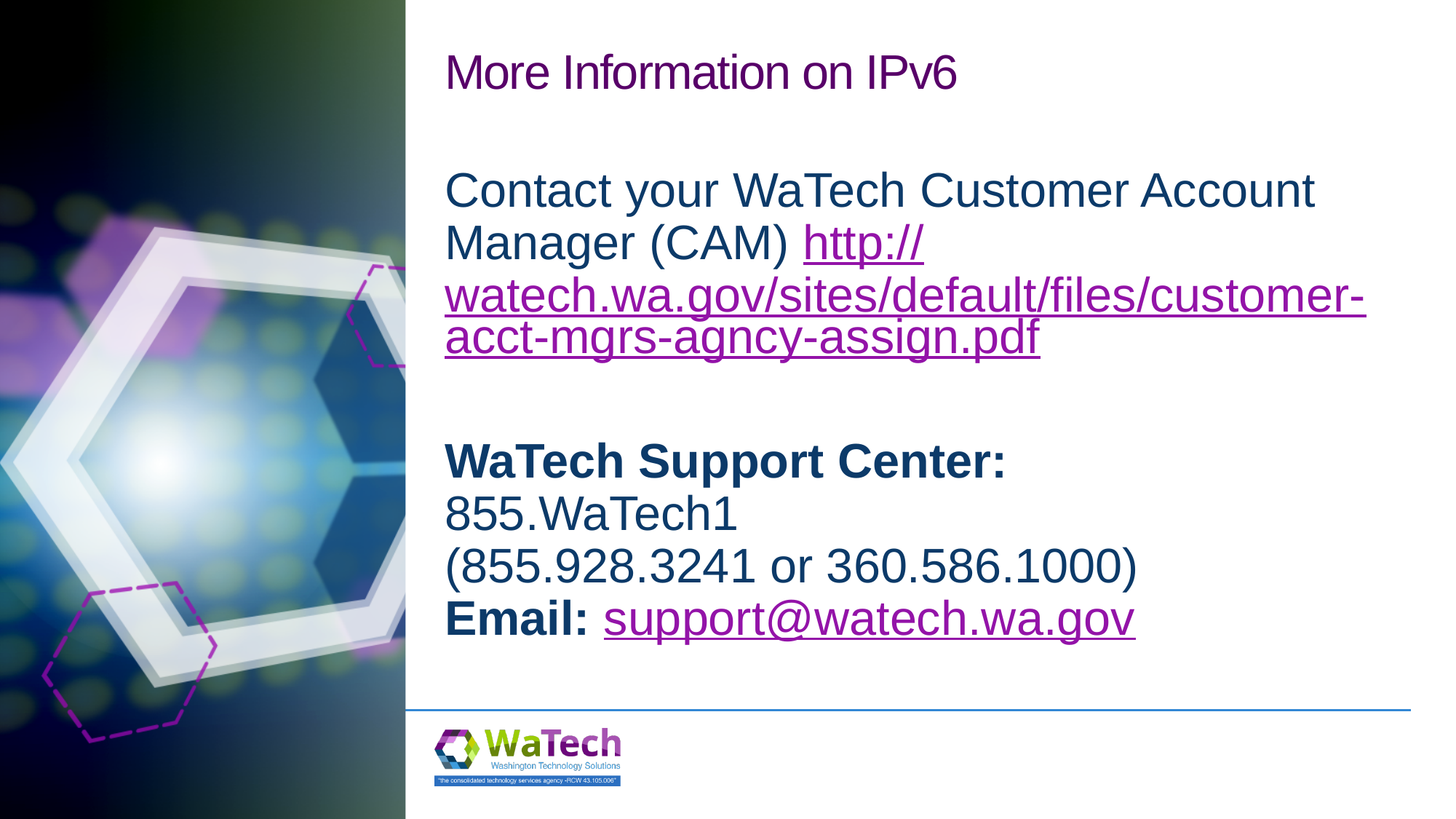

# More Information on IPv6
Contact your WaTech Customer Account Manager (CAM) http://watech.wa.gov/sites/default/files/customer-acct-mgrs-agncy-assign.pdf

WaTech Support Center:
855.WaTech1
(855.928.3241 or 360.586.1000)
Email: support@watech.wa.gov